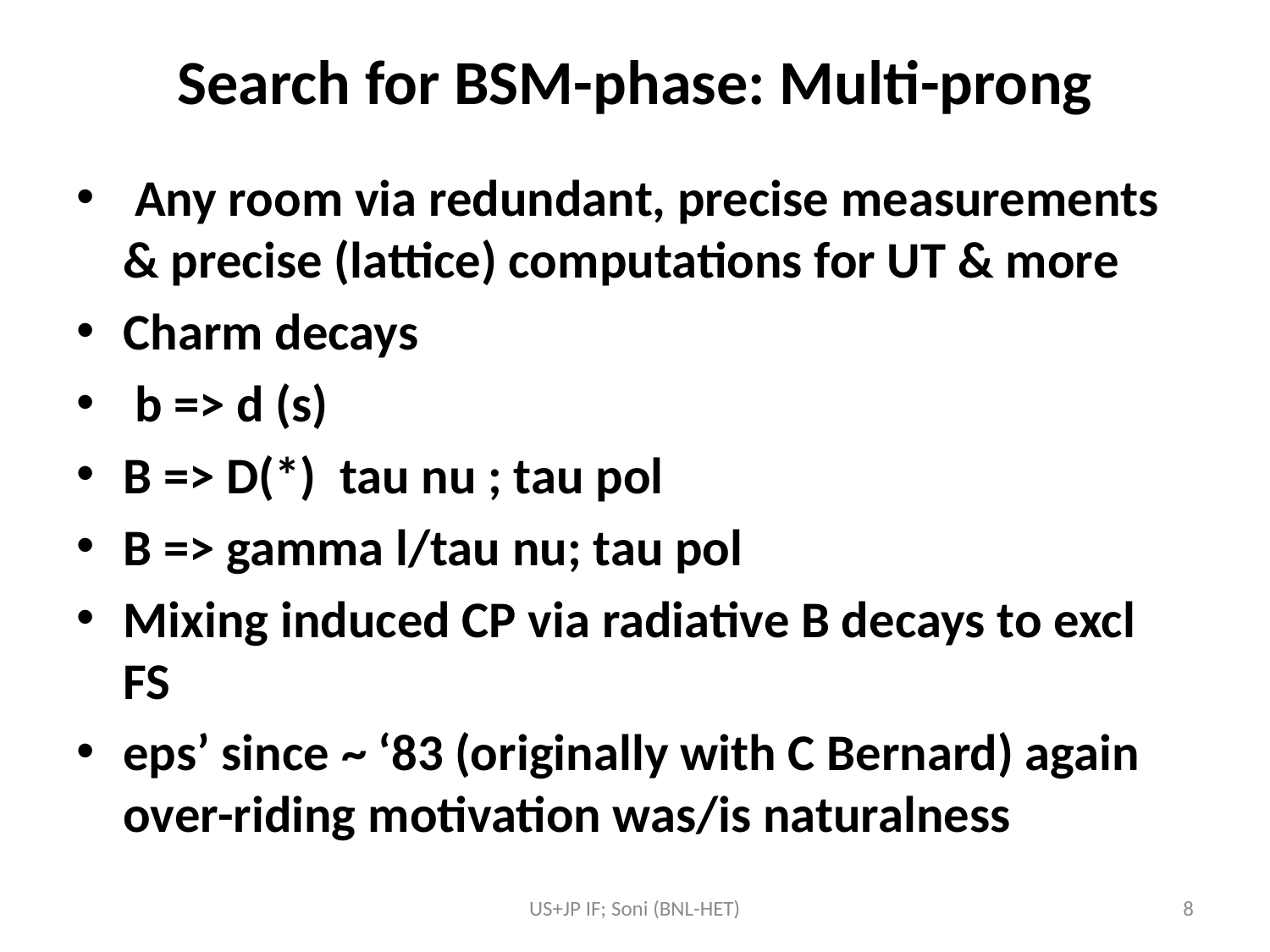

# Search for BSM-phase: Multi-prong
 Any room via redundant, precise measurements & precise (lattice) computations for UT & more
Charm decays
 b => d (s)
B => D(*)  tau nu ; tau pol
B => gamma l/tau nu; tau pol
Mixing induced CP via radiative B decays to excl FS
eps’ since ~ ‘83 (originally with C Bernard) again  over-riding motivation was/is naturalness

US+JP IF; Soni (BNL-HET)
8